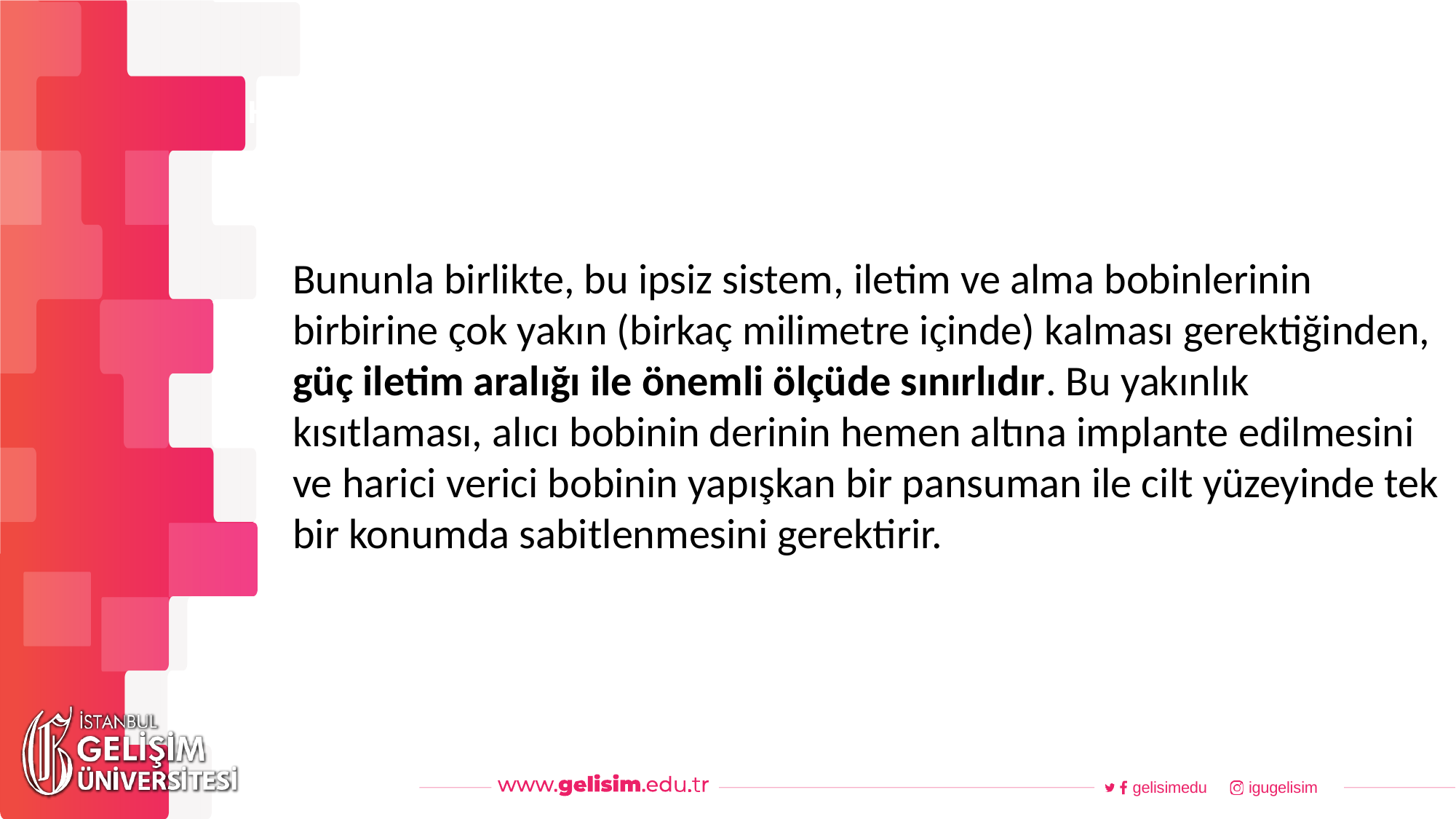

#
Haftalık Akış
Bununla birlikte, bu ipsiz sistem, iletim ve alma bobinlerinin birbirine çok yakın (birkaç milimetre içinde) kalması gerektiğinden, güç iletim aralığı ile önemli ölçüde sınırlıdır. Bu yakınlık kısıtlaması, alıcı bobinin derinin hemen altına implante edilmesini ve harici verici bobinin yapışkan bir pansuman ile cilt yüzeyinde tek bir konumda sabitlenmesini gerektirir.

gelisimedu
igugelisim